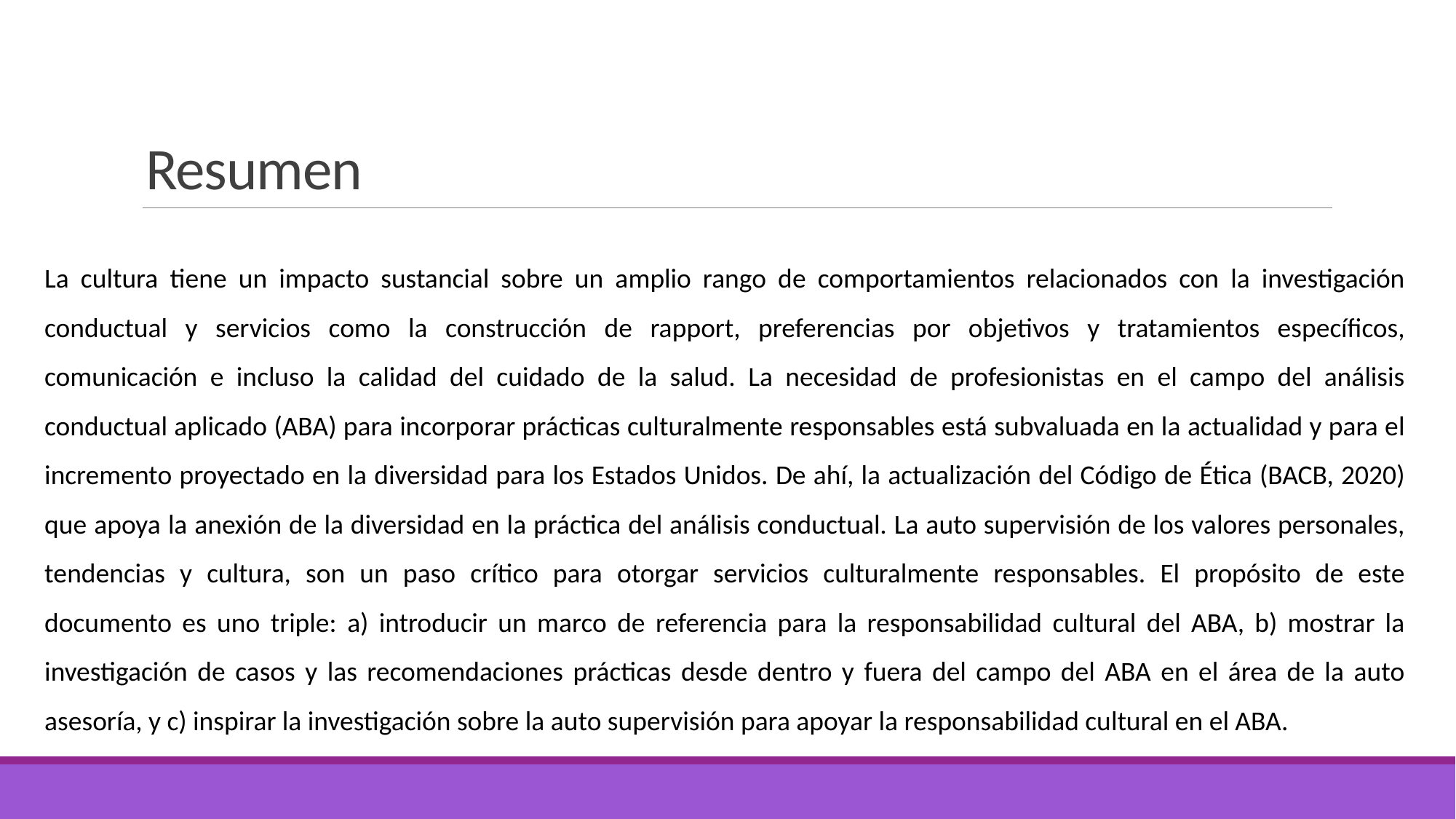

# Resumen
La cultura tiene un impacto sustancial sobre un amplio rango de comportamientos relacionados con la investigación conductual y servicios como la construcción de rapport, preferencias por objetivos y tratamientos específicos, comunicación e incluso la calidad del cuidado de la salud. La necesidad de profesionistas en el campo del análisis conductual aplicado (ABA) para incorporar prácticas culturalmente responsables está subvaluada en la actualidad y para el incremento proyectado en la diversidad para los Estados Unidos. De ahí, la actualización del Código de Ética (BACB, 2020) que apoya la anexión de la diversidad en la práctica del análisis conductual. La auto supervisión de los valores personales, tendencias y cultura, son un paso crítico para otorgar servicios culturalmente responsables. El propósito de este documento es uno triple: a) introducir un marco de referencia para la responsabilidad cultural del ABA, b) mostrar la investigación de casos y las recomendaciones prácticas desde dentro y fuera del campo del ABA en el área de la auto asesoría, y c) inspirar la investigación sobre la auto supervisión para apoyar la responsabilidad cultural en el ABA.